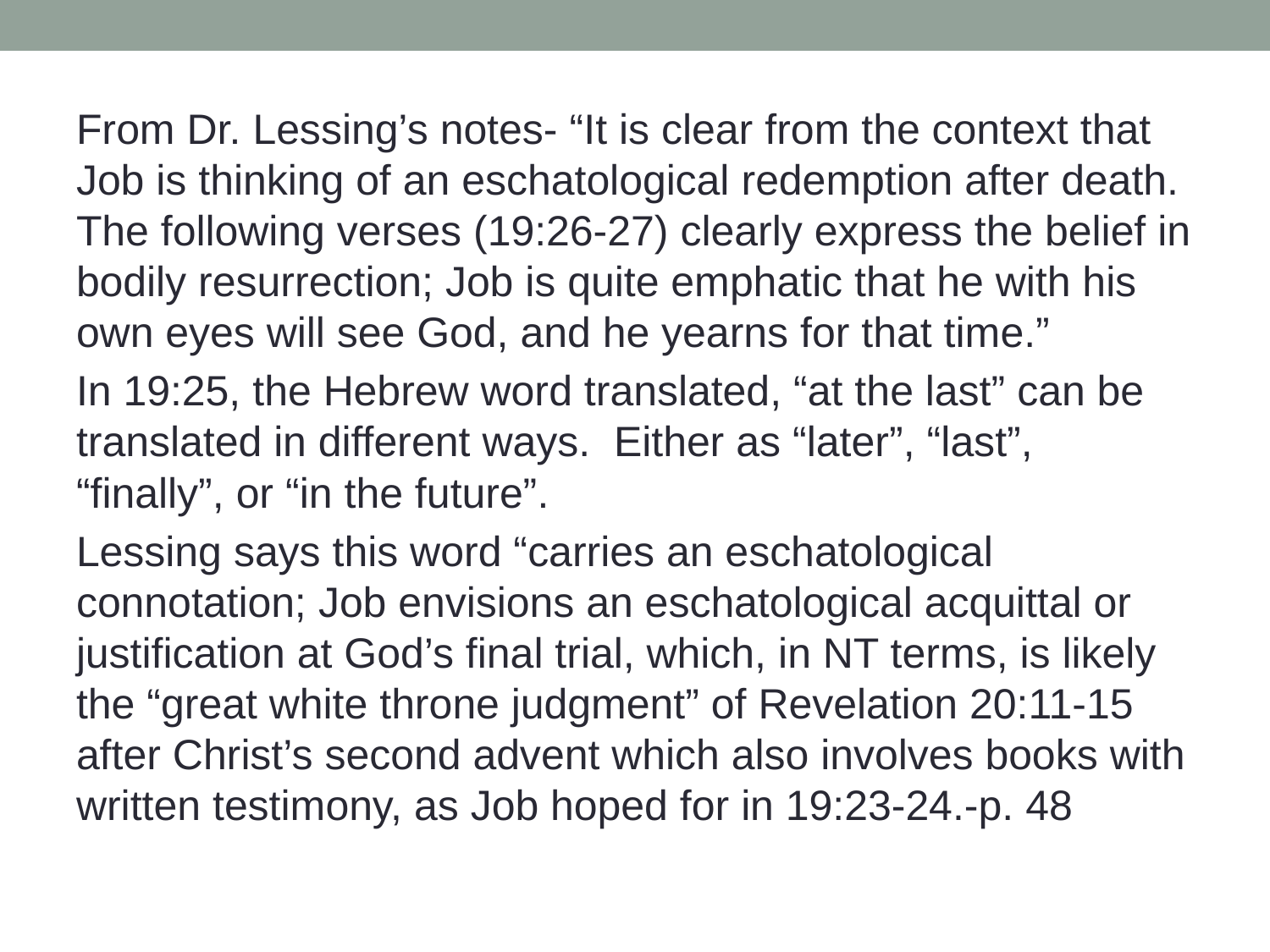

From Dr. Lessing’s notes- “It is clear from the context that Job is thinking of an eschatological redemption after death.  The following verses (19:26-27) clearly express the belief in bodily resurrection; Job is quite emphatic that he with his own eyes will see God, and he yearns for that time.”
In 19:25, the Hebrew word translated, “at the last” can be translated in different ways.  Either as “later”, “last”, “finally”, or “in the future”.
Lessing says this word “carries an eschatological connotation; Job envisions an eschatological acquittal or justification at God’s final trial, which, in NT terms, is likely the “great white throne judgment” of Revelation 20:11-15 after Christ’s second advent which also involves books with written testimony, as Job hoped for in 19:23-24.-p. 48